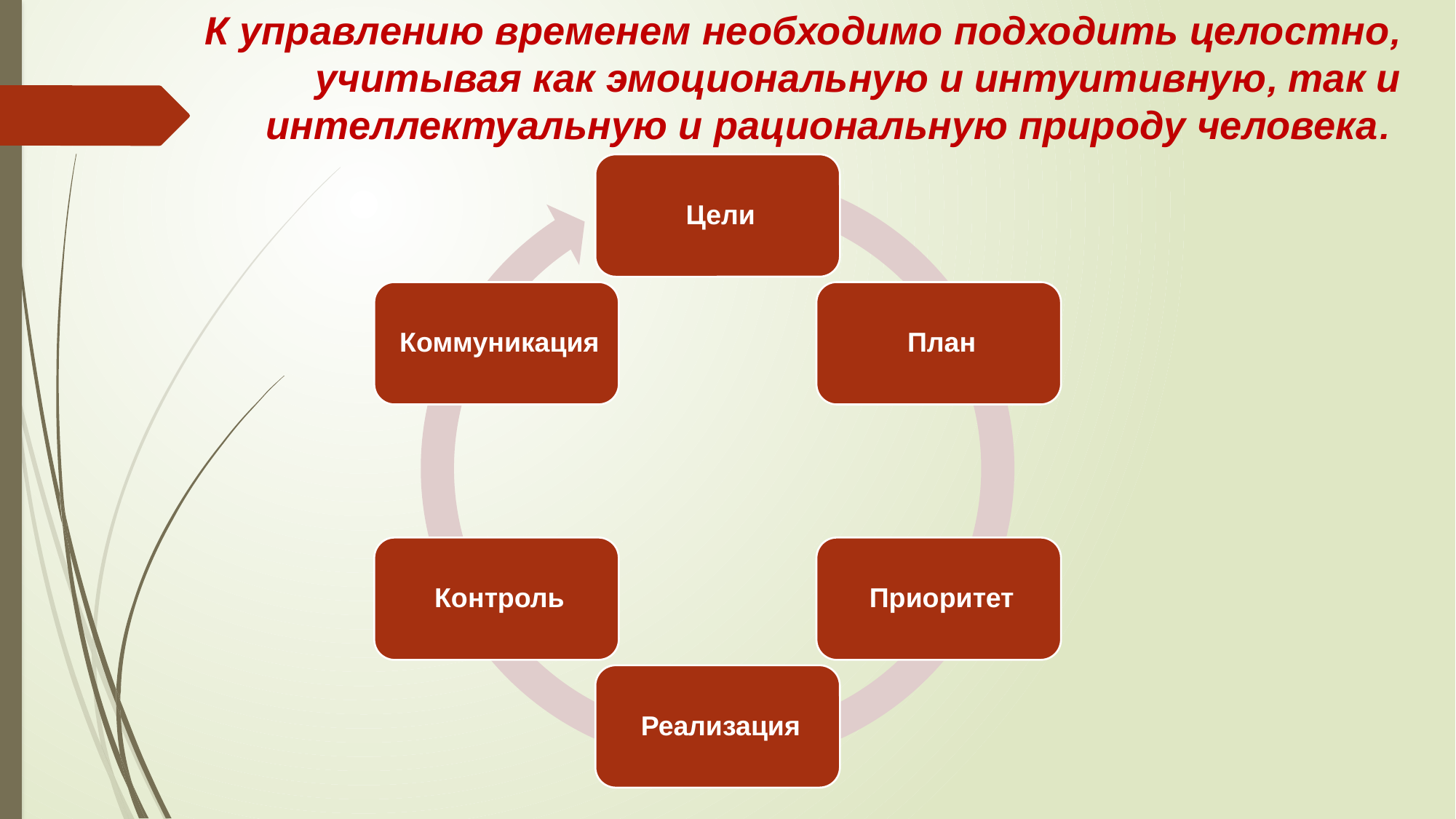

К управлению временем необходимо подходить целостно, учитывая как эмоциональную и интуитивную, так и интеллектуальную и рациональную природу человека.
Цели
План
Приоритет
Реализация
Контроль
Коммуникация